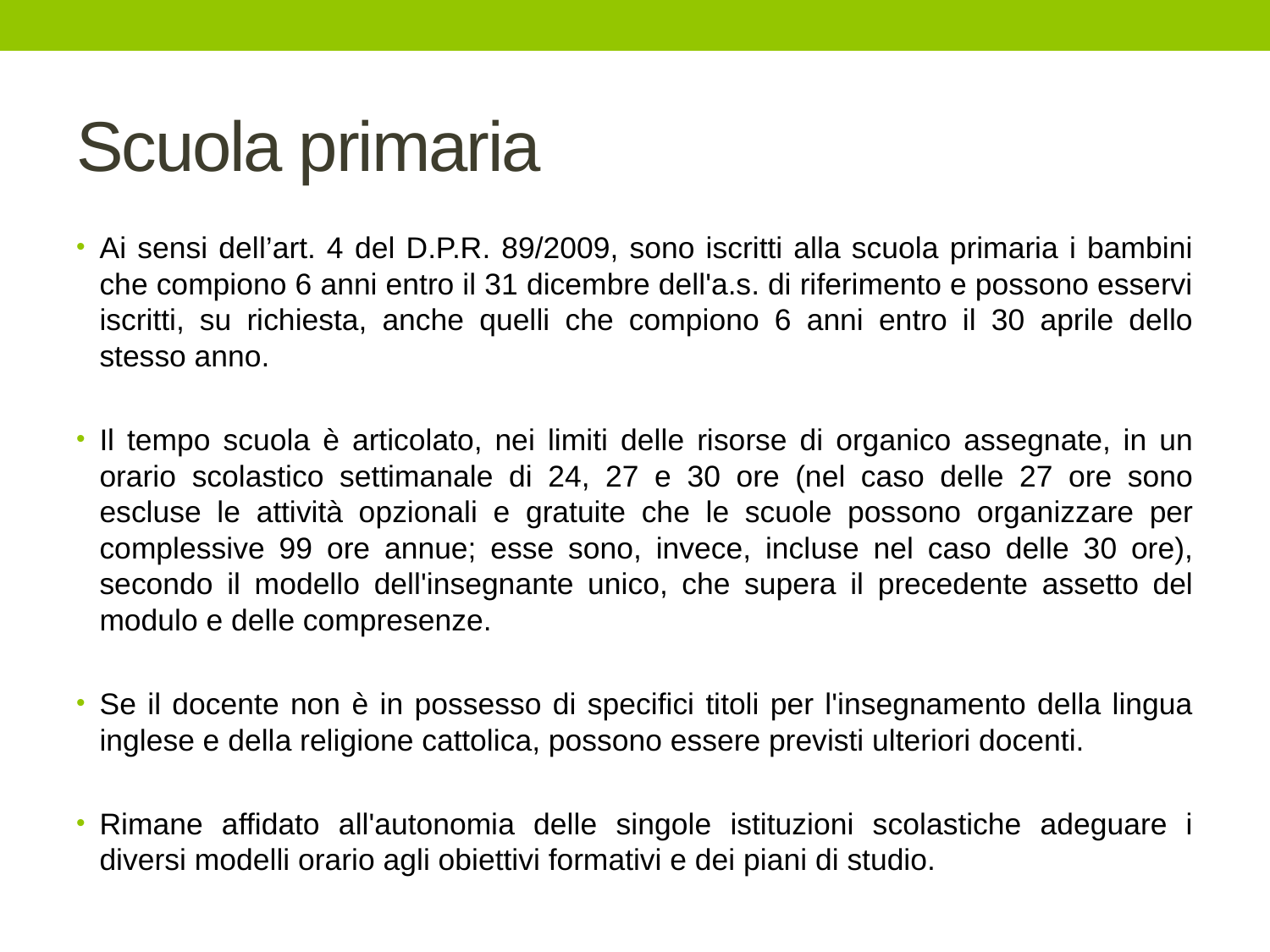

# Scuola primaria
Ai sensi dell’art. 4 del D.P.R. 89/2009, sono iscritti alla scuola primaria i bambini che compiono 6 anni entro il 31 dicembre dell'a.s. di riferimento e possono esservi iscritti, su richiesta, anche quelli che compiono 6 anni entro il 30 aprile dello stesso anno.

Il tempo scuola è articolato, nei limiti delle risorse di organico assegnate, in un orario scolastico settimanale di 24, 27 e 30 ore (nel caso delle 27 ore sono escluse le attività opzionali e gratuite che le scuole possono organizzare per complessive 99 ore annue; esse sono, invece, incluse nel caso delle 30 ore), secondo il modello dell'insegnante unico, che supera il precedente assetto del modulo e delle compresenze.

Se il docente non è in possesso di specifici titoli per l'insegnamento della lingua inglese e della religione cattolica, possono essere previsti ulteriori docenti.

Rimane affidato all'autonomia delle singole istituzioni scolastiche adeguare i diversi modelli orario agli obiettivi formativi e dei piani di studio.